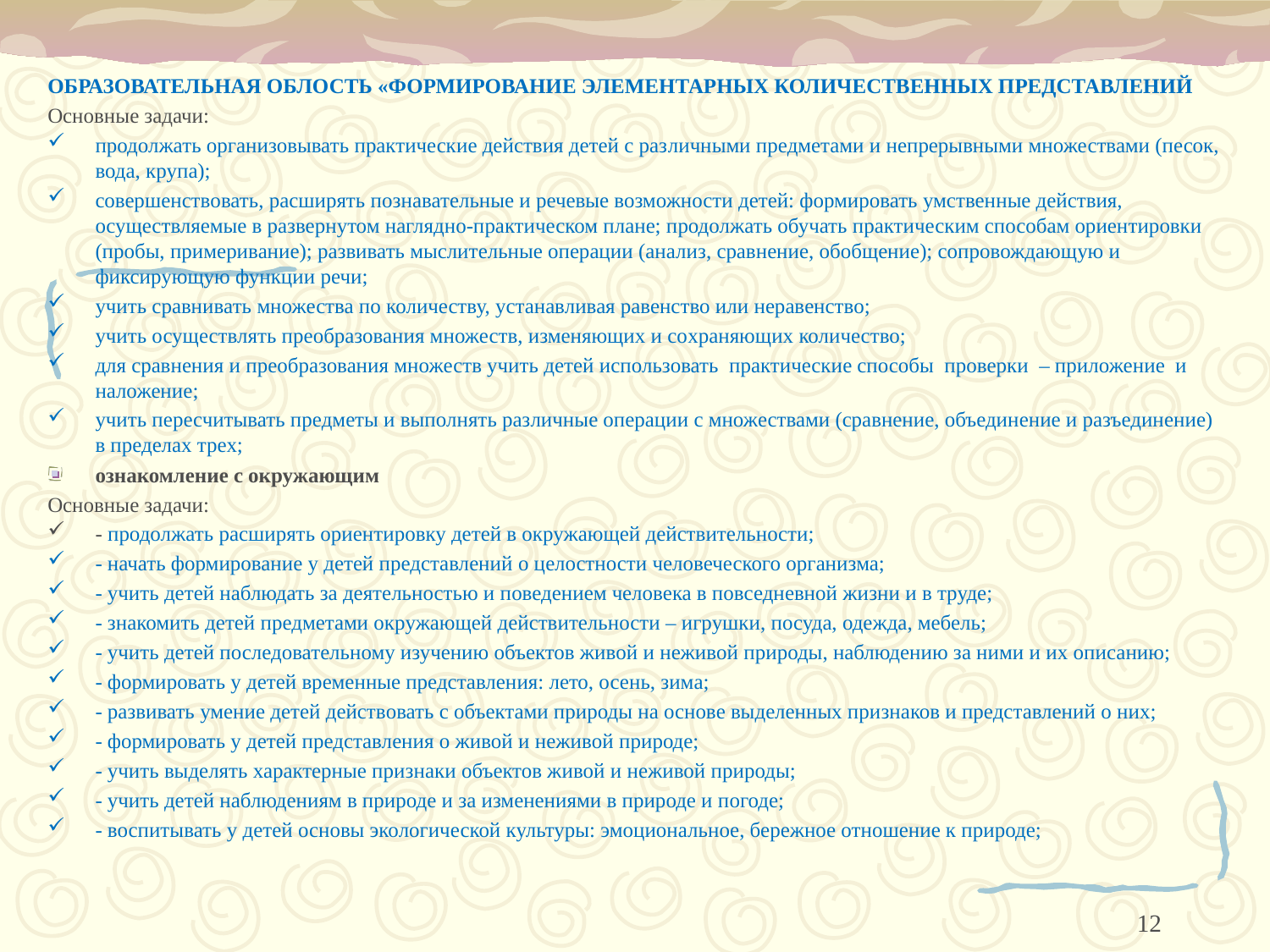

ОБРАЗОВАТЕЛЬНАЯ ОБЛОСТЬ «ФОРМИРОВАНИЕ ЭЛЕМЕНТАРНЫХ КОЛИЧЕСТВЕННЫХ ПРЕДСТАВЛЕНИЙ
Основные задачи:
продолжать организовывать практические действия детей с раз­личными предметами и непрерывными множествами (песок, вода, крупа);
совершенствовать, расширять познавательные и речевые возможности детей: формировать умственные действия, осуществляемые в развернутом наглядно-практическом плане; продолжать обучать практическим способам ориентировки (пробы, примеривание); развивать мыслительные операции (анализ, сравнение, обобщение); сопровождающую и фиксирующую функции речи;
учить сравнивать множества по количеству, устанавливая равенство или неравенство;
учить осуществлять преобразования множеств, изменяющих и со­храняющих количество;
для сравнения и преобразования множеств учить детей использовать  практические способы  проверки  – приложение  и  наложение;
учить пересчитывать предметы и выполнять различные операции с множествами (сравнение, объединение и разъединение) в пределах трех;
ознакомление с окружающим
Основные задачи:
- продолжать расширять ориентировку детей в окружающей действительности;
- начать формирование у детей представлений о целостности человеческого организма;
- учить детей наблюдать за деятельностью и поведением человека в повседневной жизни и в труде;
- знакомить детей предметами окружающей действительности – игрушки, посуда, одежда, мебель;
- учить детей последовательному изучению объектов живой и неживой природы, наблюдению за ними и их описанию;
- формировать у детей временные представления: лето, осень, зима;
- развивать умение детей действовать с объектами природы на основе выделенных признаков и представлений о них;
- формировать у детей представления о живой и неживой природе;
- учить выделять характерные признаки объектов живой и неживой природы;
- учить детей наблюдениям в природе и за изменениями в природе и погоде;
- воспитывать у детей основы экологической культуры: эмоциональное, бережное отношение к природе;

12